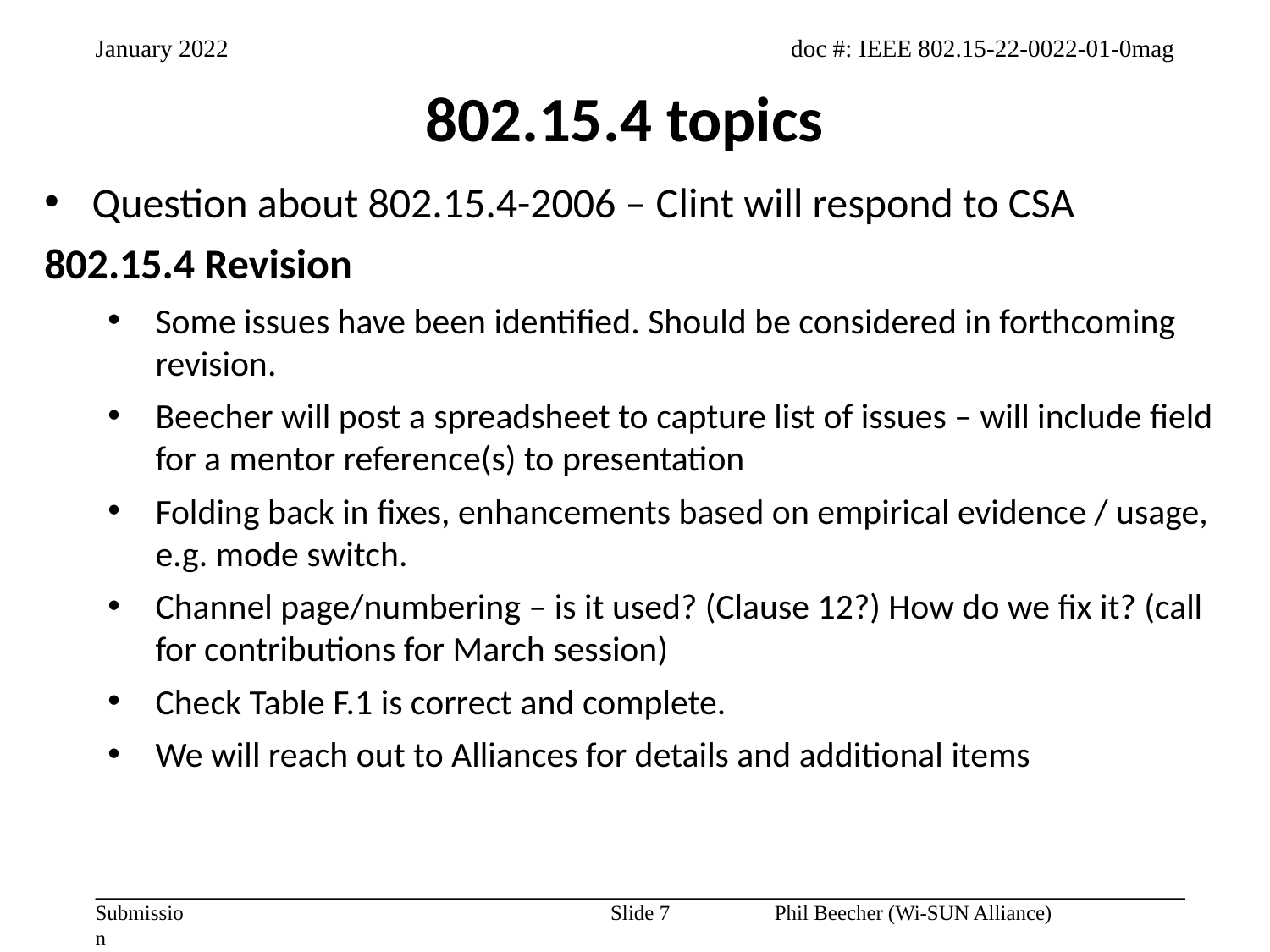

802.15.4 topics
Question about 802.15.4-2006 – Clint will respond to CSA
802.15.4 Revision
Some issues have been identified. Should be considered in forthcoming revision.
Beecher will post a spreadsheet to capture list of issues – will include field for a mentor reference(s) to presentation
Folding back in fixes, enhancements based on empirical evidence / usage, e.g. mode switch.
Channel page/numbering – is it used? (Clause 12?) How do we fix it? (call for contributions for March session)
Check Table F.1 is correct and complete.
We will reach out to Alliances for details and additional items

Slide 7
Phil Beecher (Wi-SUN Alliance)